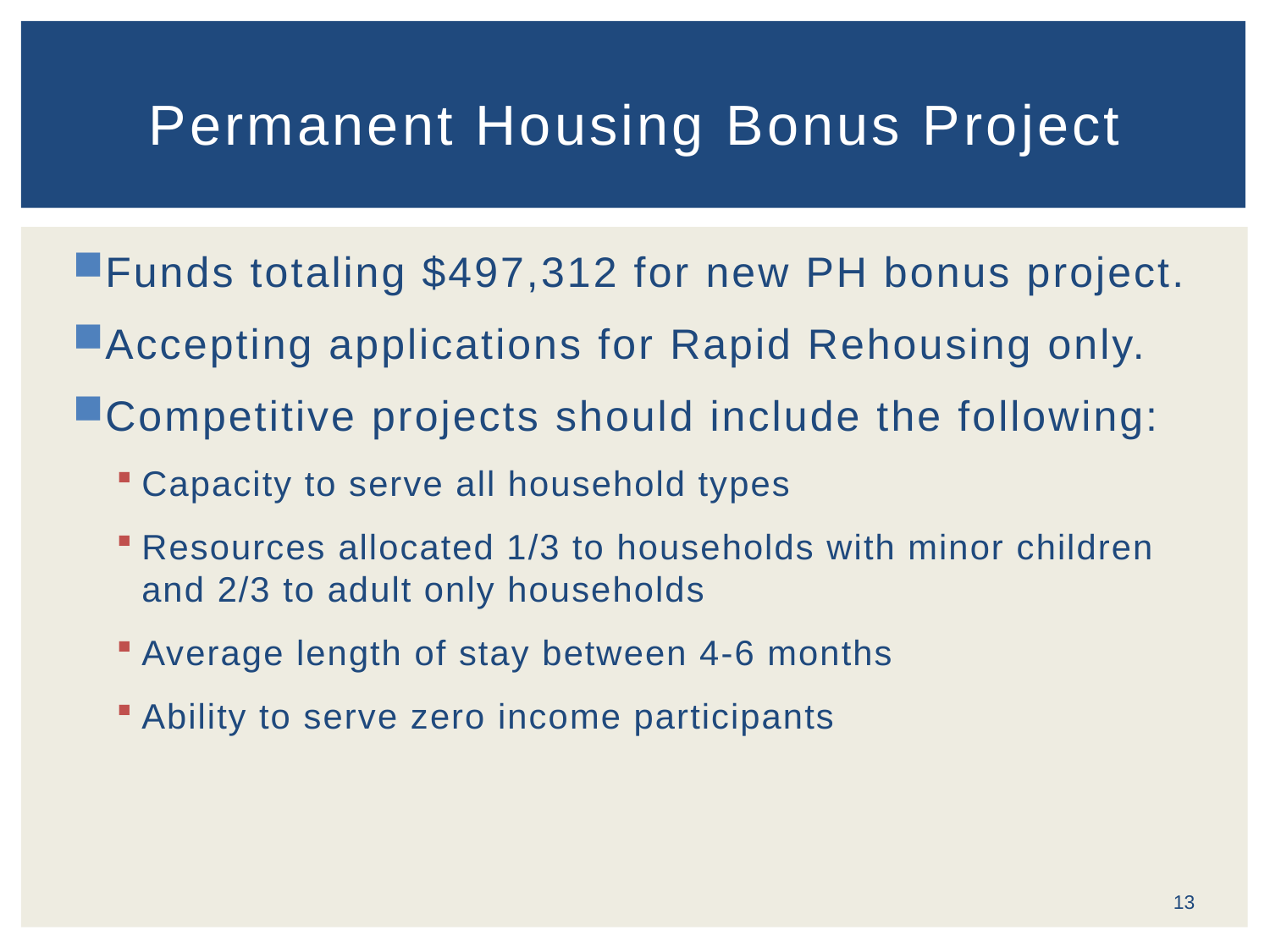

# Permanent Housing Bonus Project
Funds totaling $497,312 for new PH bonus project.
Accepting applications for Rapid Rehousing only.
Competitive projects should include the following:
Capacity to serve all household types
Resources allocated 1/3 to households with minor children and 2/3 to adult only households
Average length of stay between 4-6 months
Ability to serve zero income participants
13